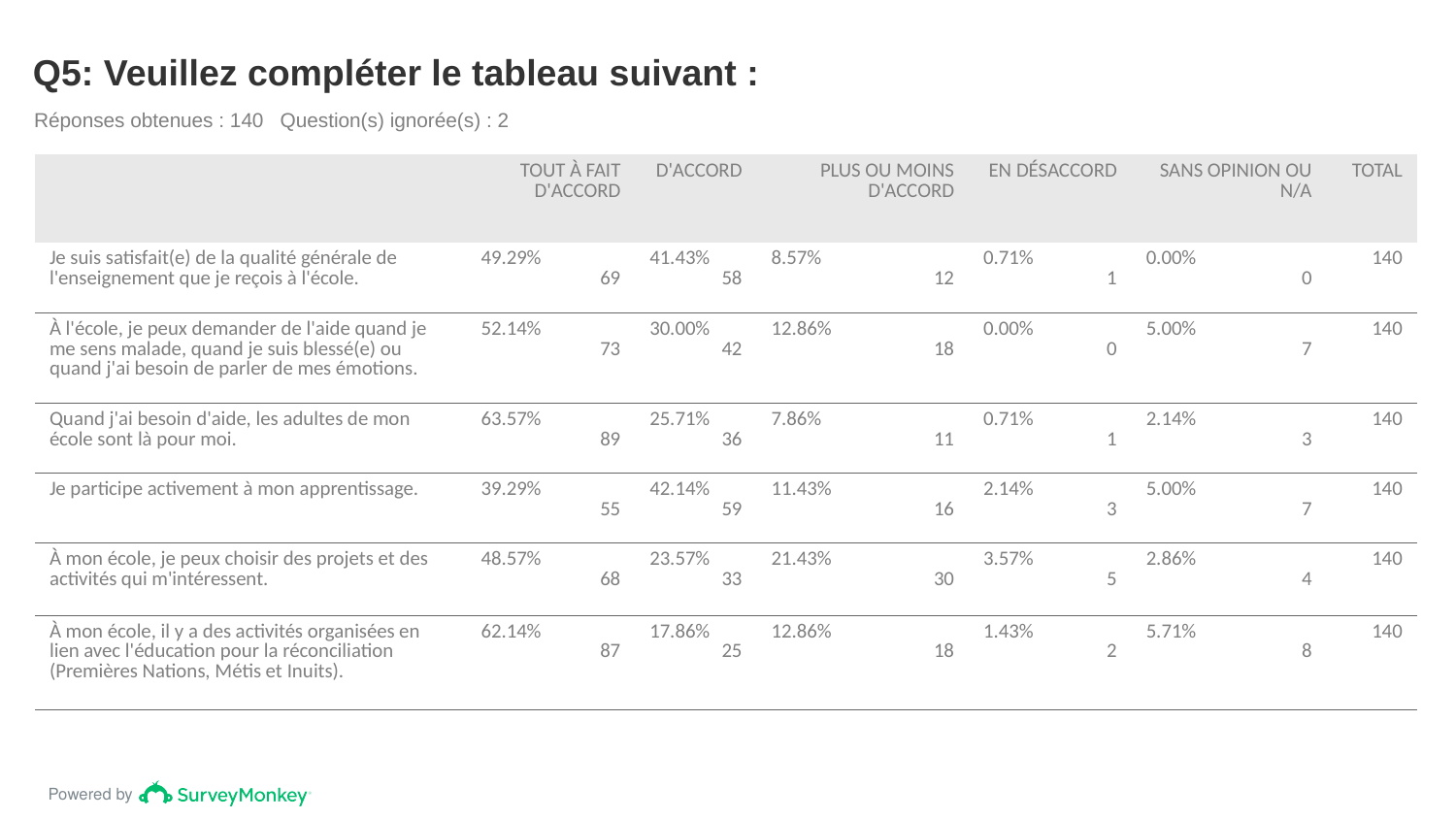

# Q5: Veuillez compléter le tableau suivant :
Réponses obtenues : 140   Question(s) ignorée(s) : 2
|  | TOUT À FAIT D'ACCORD | D'ACCORD | PLUS OU MOINS D'ACCORD | EN DÉSACCORD | SANS OPINION OU N/A | TOTAL |
| --- | --- | --- | --- | --- | --- | --- |
| Je suis satisfait(e) de la qualité générale de l'enseignement que je reçois à l'école. | 49.29% 69 | 41.43% 58 | 8.57% 12 | 0.71% 1 | 0.00% 0 | 140 |
| À l'école, je peux demander de l'aide quand je me sens malade, quand je suis blessé(e) ou quand j'ai besoin de parler de mes émotions. | 52.14% 73 | 30.00% 42 | 12.86% 18 | 0.00% 0 | 5.00% 7 | 140 |
| Quand j'ai besoin d'aide, les adultes de mon école sont là pour moi. | 63.57% 89 | 25.71% 36 | 7.86% 11 | 0.71% 1 | 2.14% 3 | 140 |
| Je participe activement à mon apprentissage. | 39.29% 55 | 42.14% 59 | 11.43% 16 | 2.14% 3 | 5.00% 7 | 140 |
| À mon école, je peux choisir des projets et des activités qui m'intéressent. | 48.57% 68 | 23.57% 33 | 21.43% 30 | 3.57% 5 | 2.86% 4 | 140 |
| À mon école, il y a des activités organisées en lien avec l'éducation pour la réconciliation (Premières Nations, Métis et Inuits). | 62.14% 87 | 17.86% 25 | 12.86% 18 | 1.43% 2 | 5.71% 8 | 140 |